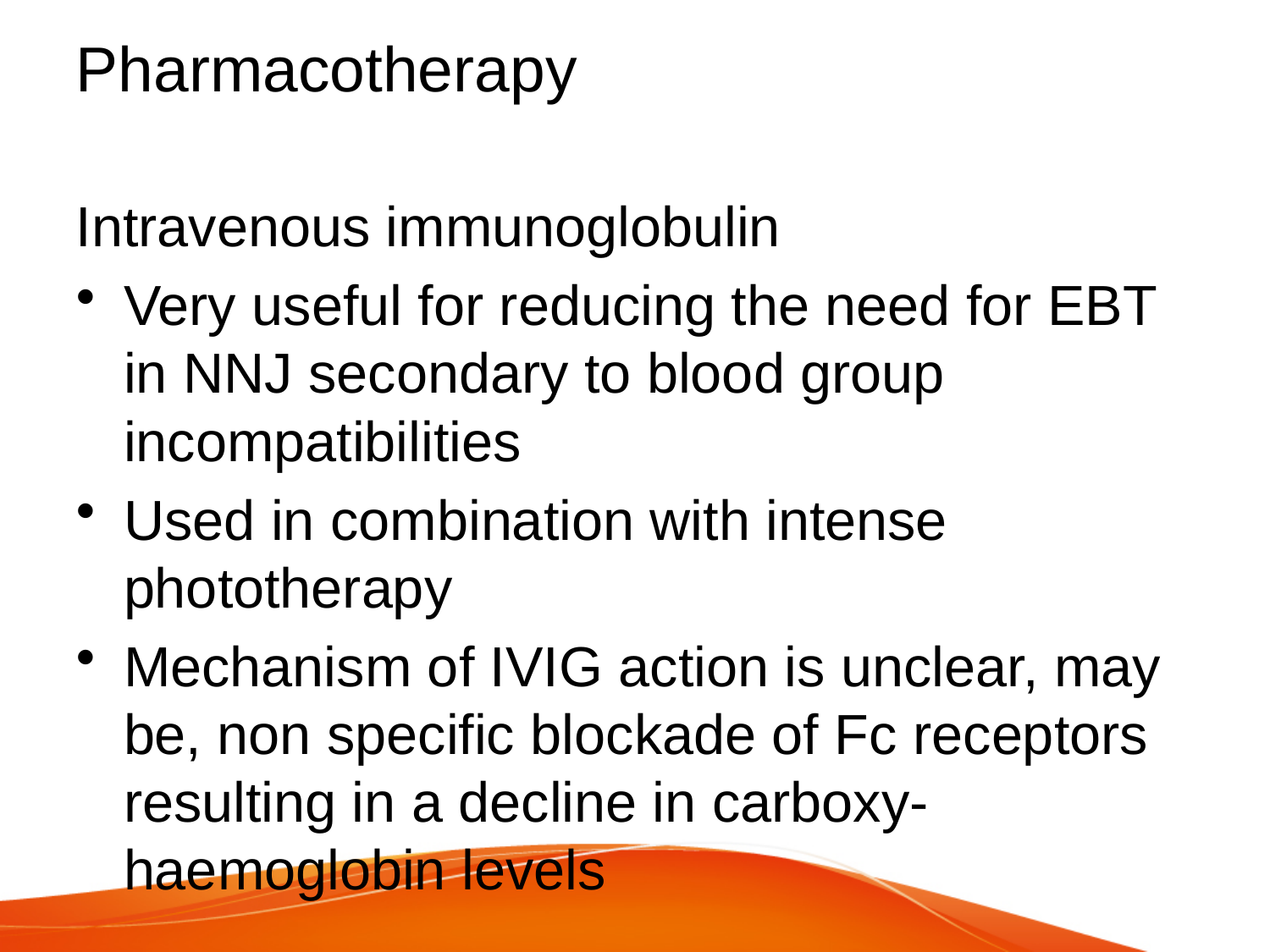

# Pharmacotherapy
Intravenous immunoglobulin
Very useful for reducing the need for EBT in NNJ secondary to blood group incompatibilities
Used in combination with intense phototherapy
Mechanism of IVIG action is unclear, may be, non specific blockade of Fc receptors resulting in a decline in carboxy-haemoglobin levels